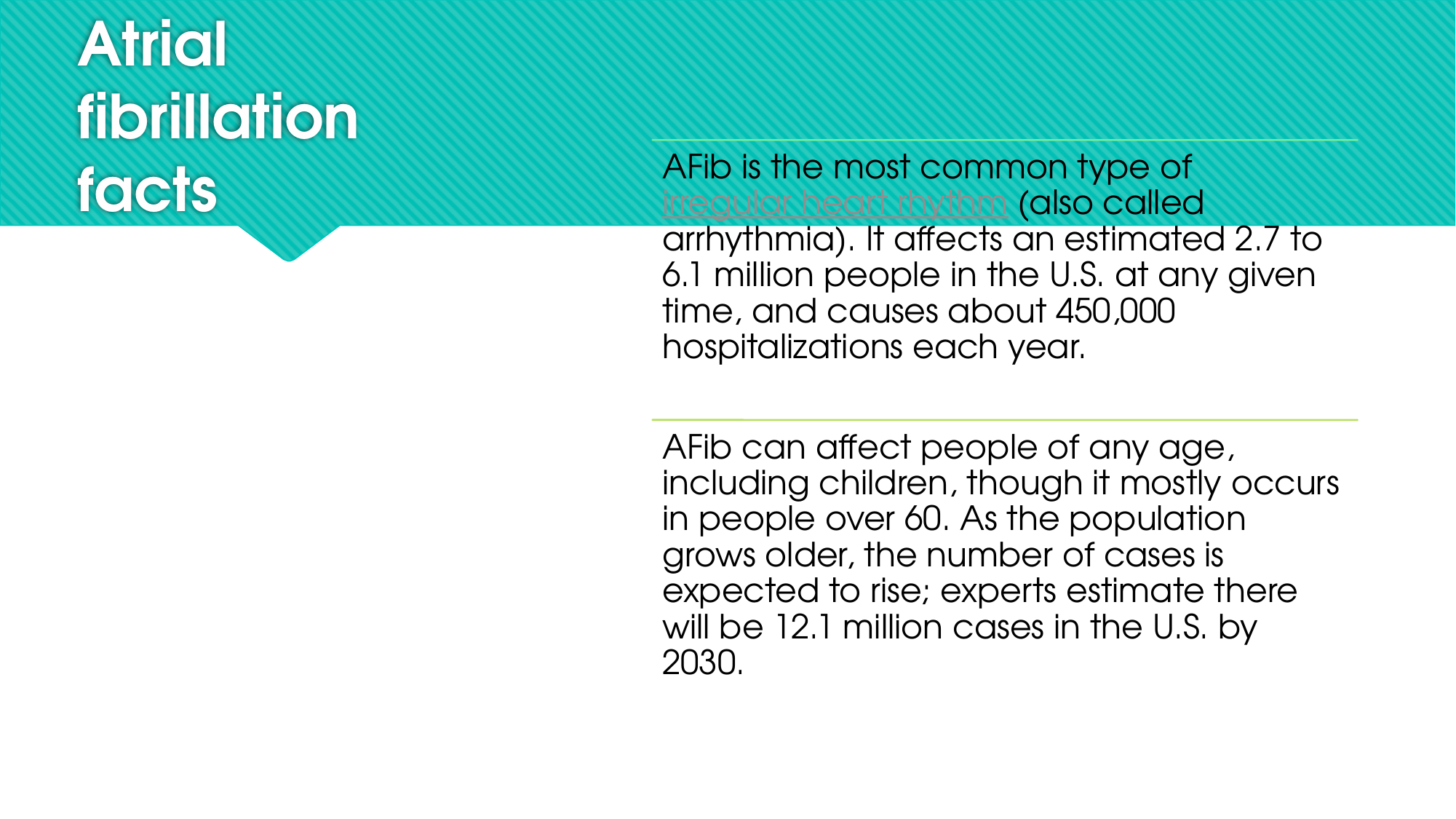

# Atrial fibrillation facts
AFib is the most common type of irregular heart rhythm (also called arrhythmia). It affects an estimated 2.7 to 6.1 million people in the U.S. at any given time, and causes about 450,000 hospitalizations each year.
AFib can affect people of any age, including children, though it mostly occurs in people over 60. As the population grows older, the number of cases is expected to rise; experts estimate there will be 12.1 million cases in the U.S. by 2030.